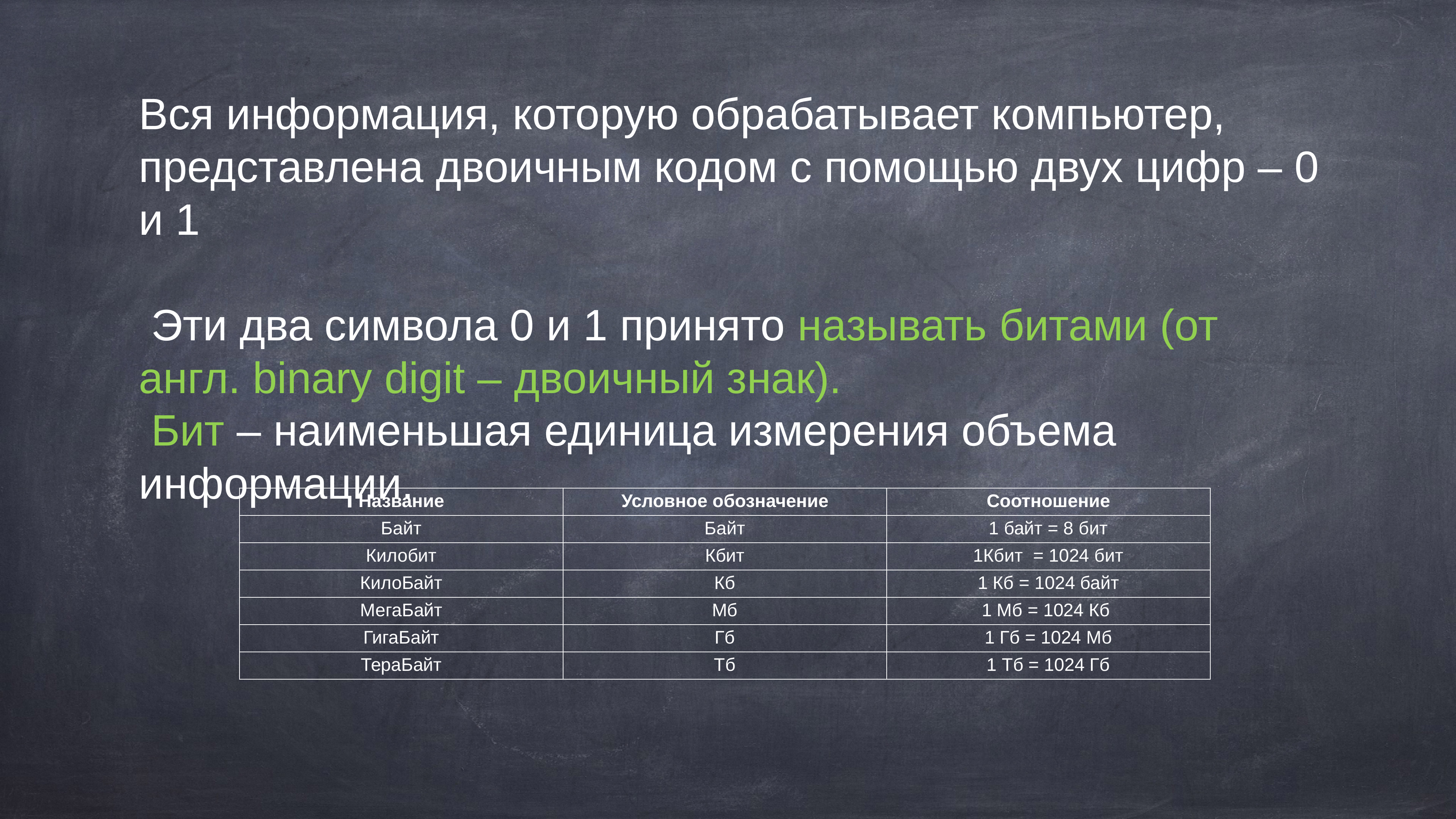

Вся информация, которую обрабатывает компьютер, представлена двоичным кодом с помощью двух цифр – 0 и 1

 Эти два символа 0 и 1 принято называть битами (от англ. binary digit – двоичный знак).
 Бит – наименьшая единица измерения объема информации.

| Название | Условное обозначение | Соотношение |
| --- | --- | --- |
| Байт | Байт | 1 байт = 8 бит |
| Килобит | Кбит | 1Кбит = 1024 бит |
| КилоБайт | Кб | 1 Кб = 1024 байт |
| МегаБайт | Мб | 1 Мб = 1024 Кб |
| ГигаБайт | Гб | 1 Гб = 1024 Мб |
| ТераБайт | Тб | 1 Тб = 1024 Гб |